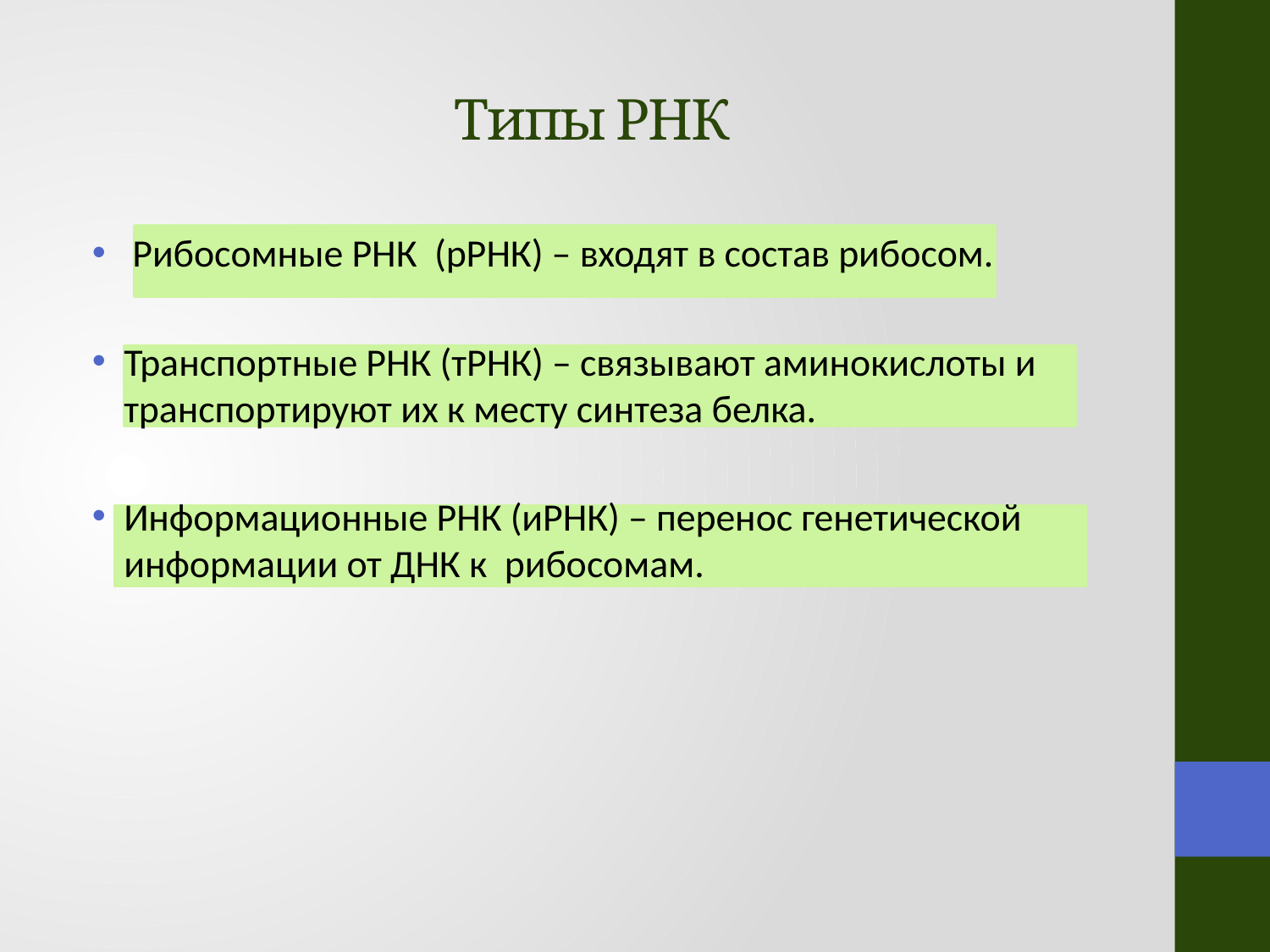

# Типы РНК
 Рибосомные РНК  (рРНК) – входят в состав рибосом.

Транспортные РНК (тРНК) – связывают аминокислоты и транспортируют их к месту синтеза белка.

Информационные РНК (иРНК) – перенос генетической информации от ДНК к  рибосомам.